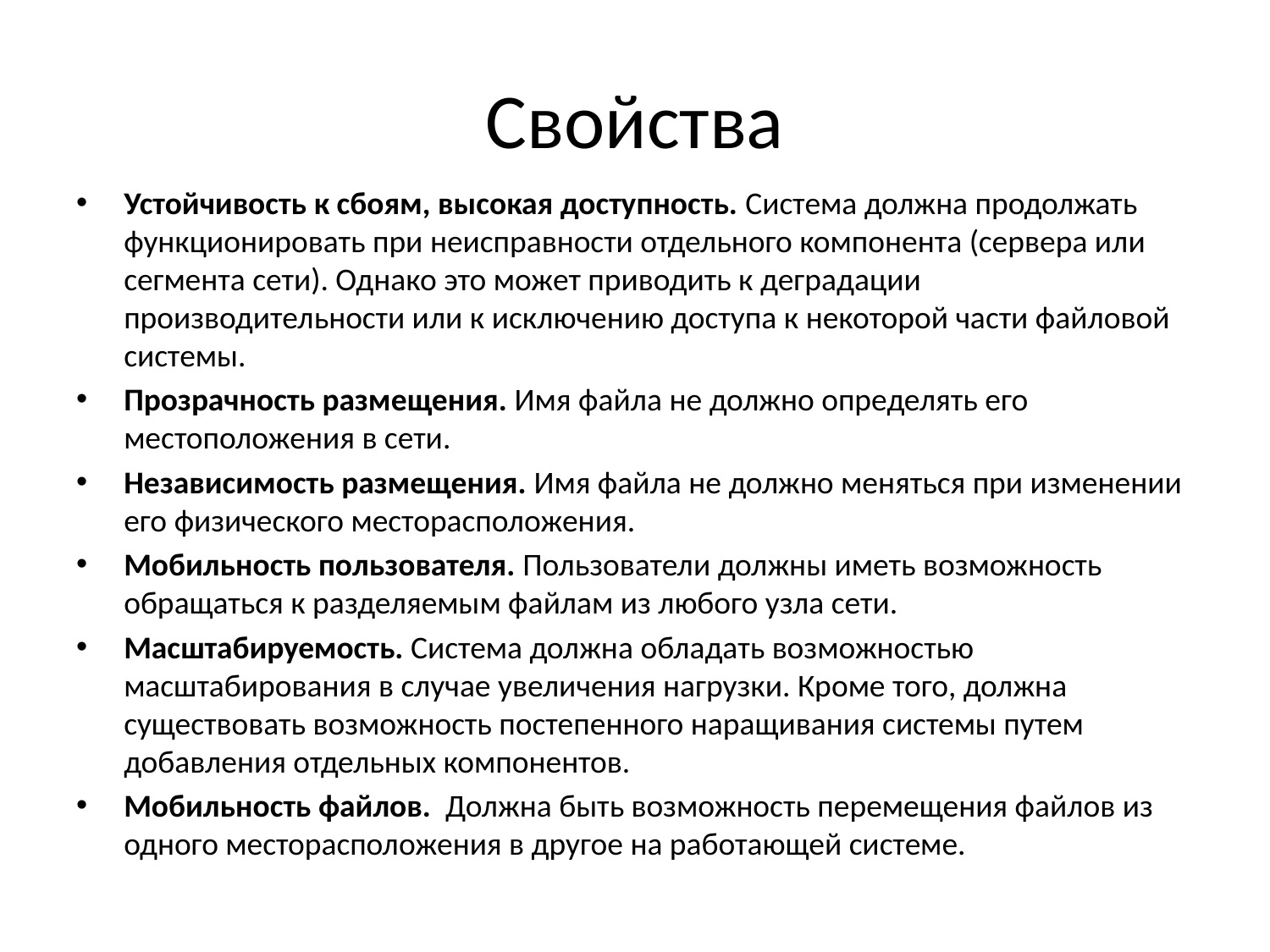

# Свойства
Устойчивость к сбоям, высокая доступность. Система должна продолжать функционировать при неисправности отдельного компонента (сервера или сегмента сети). Однако это может приводить к деградации производительности или к исключению доступа к некоторой части файловой системы.
Прозрачность размещения. Имя файла не должно определять его местоположения в сети.
Независимость размещения. Имя файла не должно меняться при изменении его физического месторасположения.
Мобильность пользователя. Пользователи должны иметь возможность обращаться к разделяемым файлам из любого узла сети.
Масштабируемость. Система должна обладать возможностью масштабирования в случае увеличения нагрузки. Кроме того, должна существовать возможность постепенного наращивания системы путем добавления отдельных компонентов.
Мобильность файлов.  Должна быть возможность перемещения файлов из одного месторасположения в другое на работающей системе.